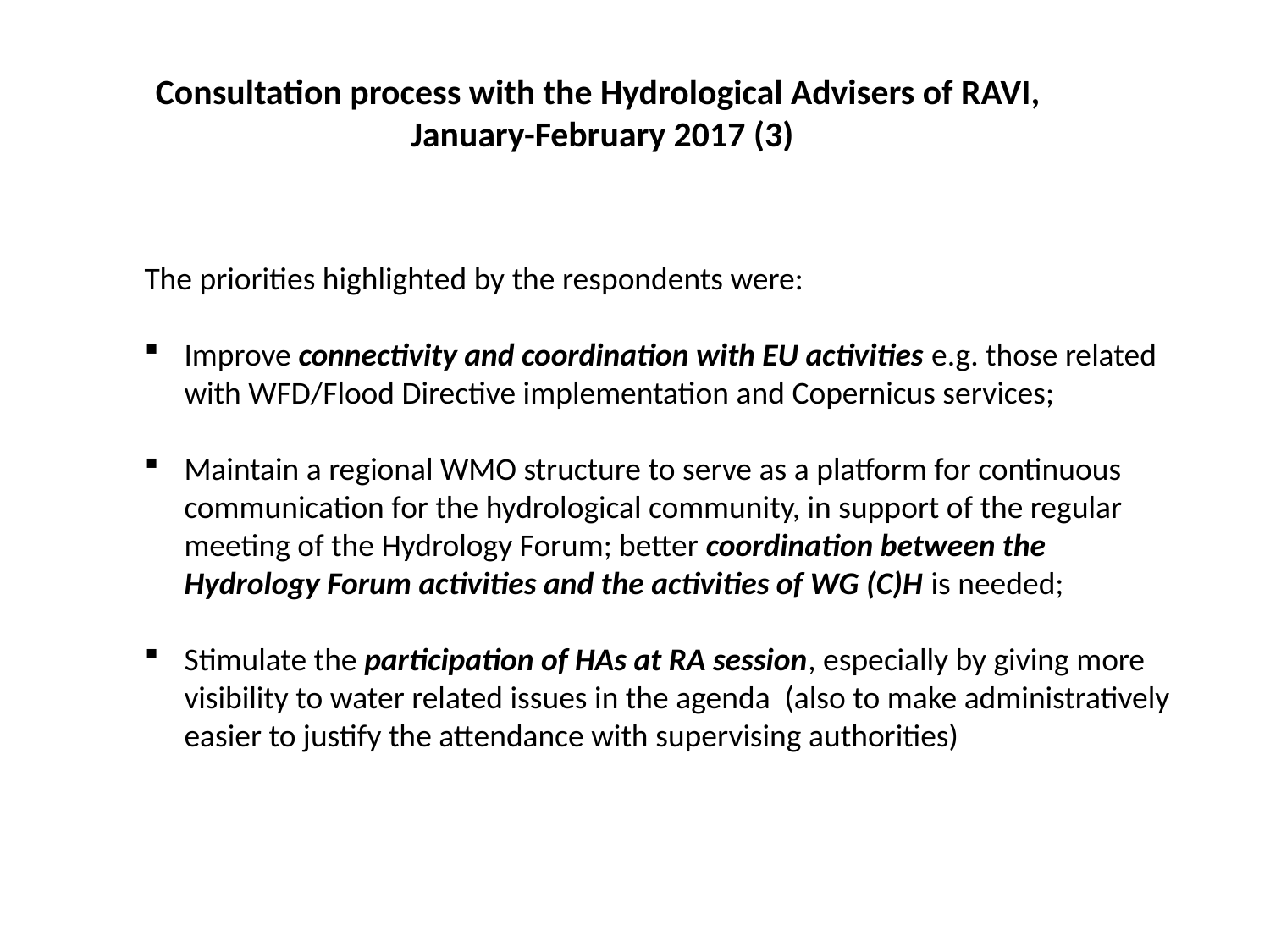

Consultation process with the Hydrological Advisers of RAVI,
January-February 2017 (3)

The priorities highlighted by the respondents were:

Improve connectivity and coordination with EU activities e.g. those related with WFD/Flood Directive implementation and Copernicus services;

Maintain a regional WMO structure to serve as a platform for continuous communication for the hydrological community, in support of the regular meeting of the Hydrology Forum; better coordination between the Hydrology Forum activities and the activities of WG (C)H is needed;

Stimulate the participation of HAs at RA session, especially by giving more visibility to water related issues in the agenda  (also to make administratively easier to justify the attendance with supervising authorities)